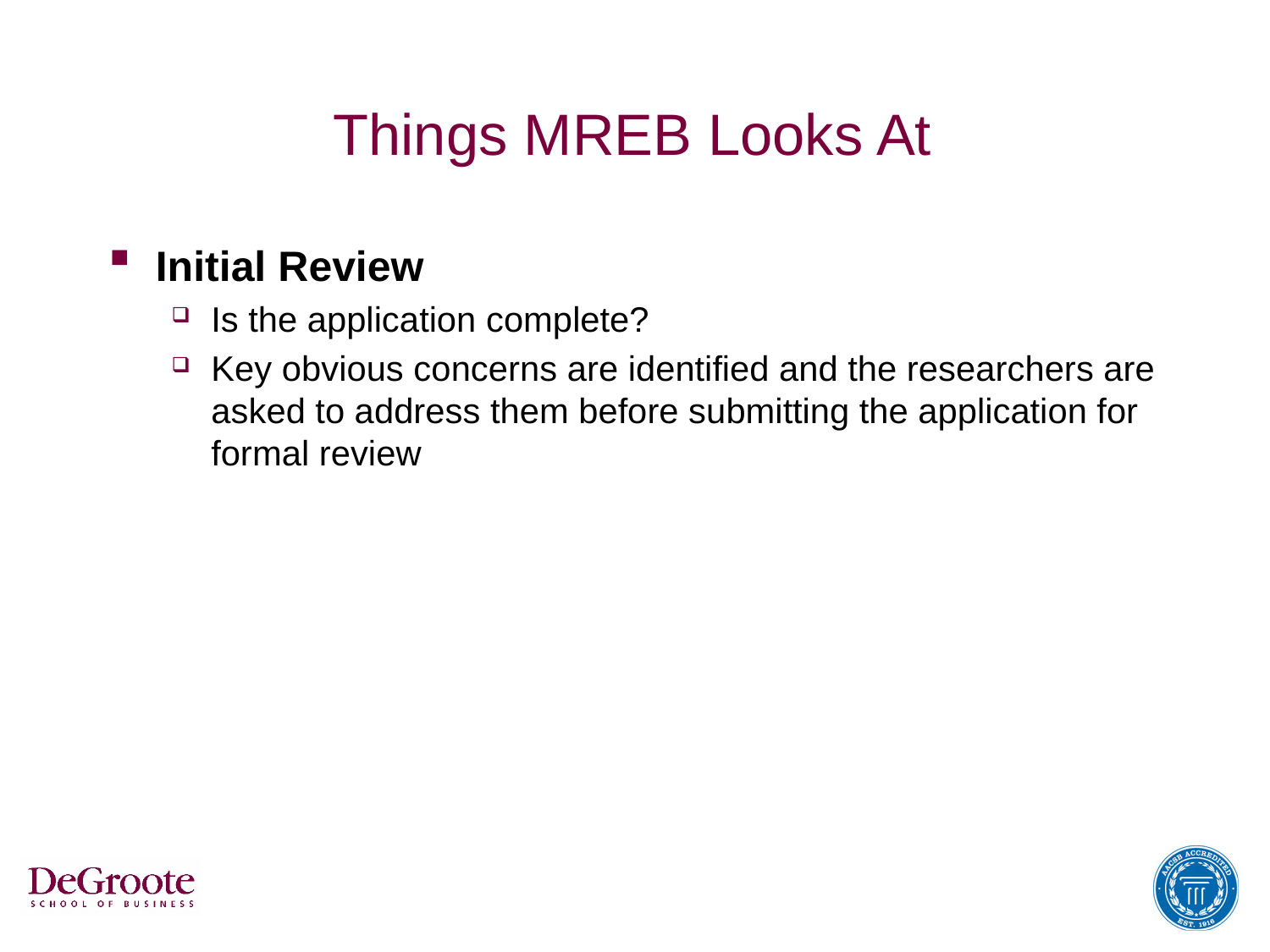

# Things MREB Looks At
Initial Review
Is the application complete?
Key obvious concerns are identified and the researchers are asked to address them before submitting the application for formal review